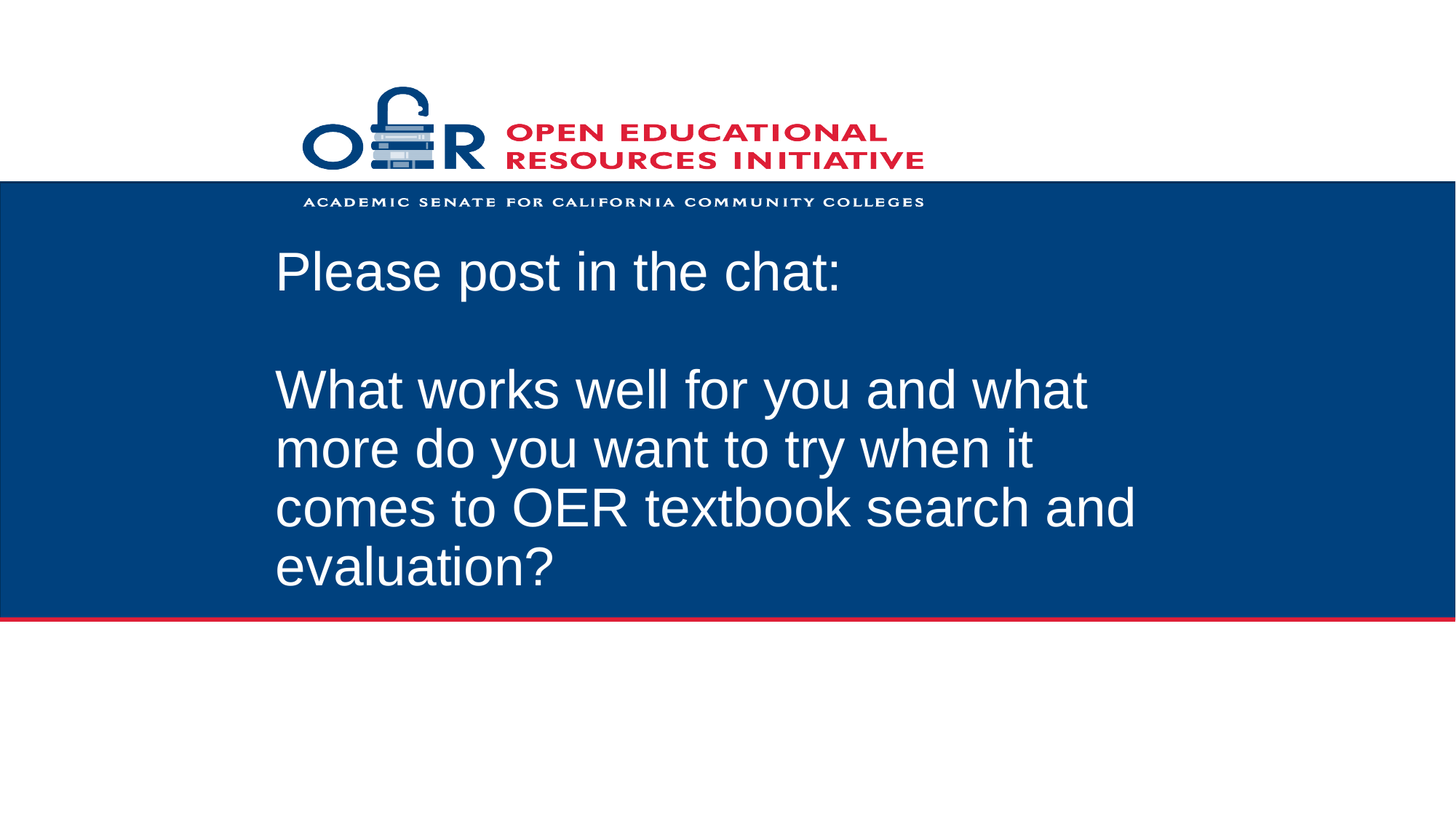

# Please post in the chat: What works well for you and what more do you want to try when it comes to OER textbook search and evaluation?